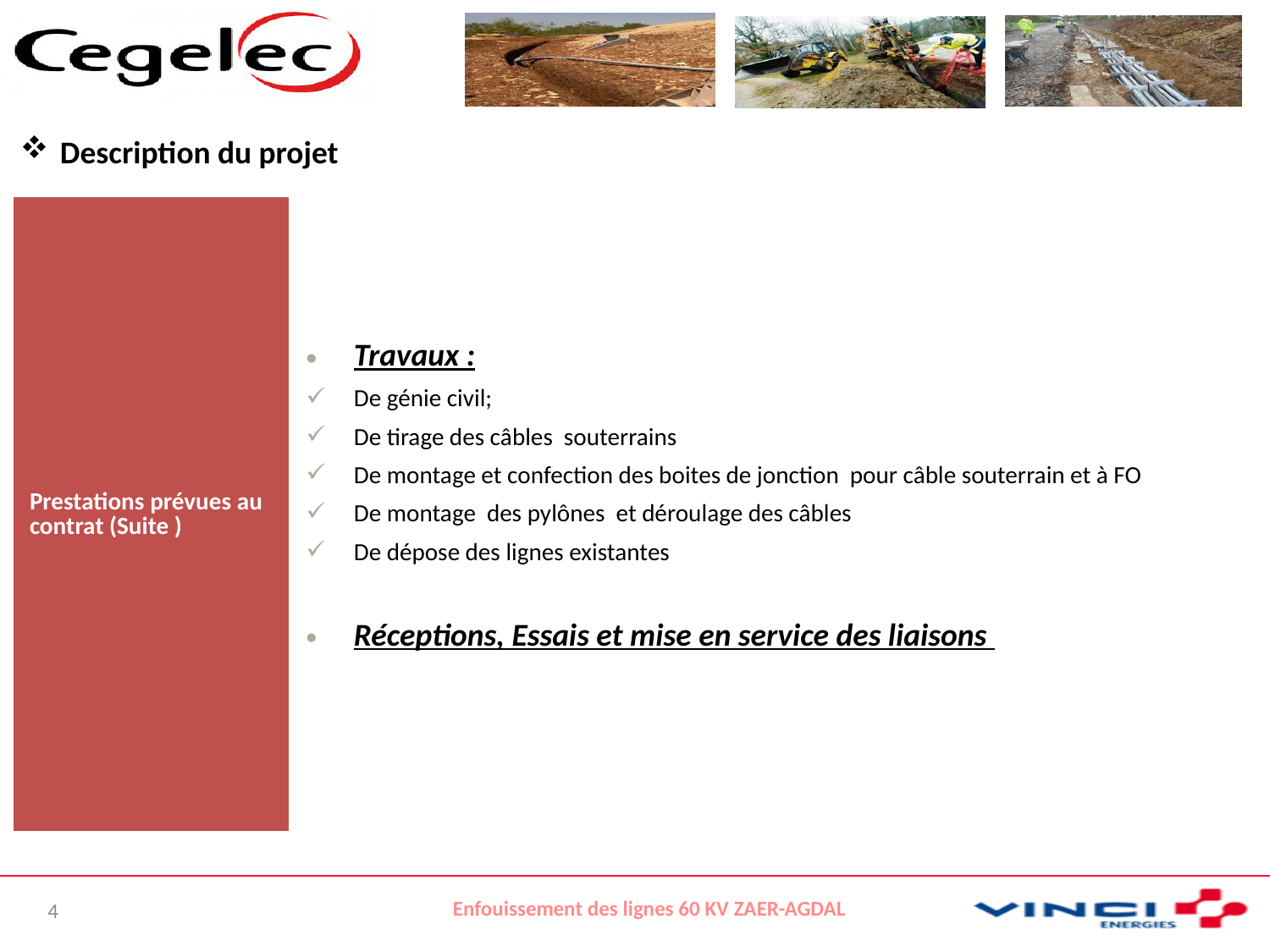

Description du projet
| Prestations prévues au contrat (Suite ) | Travaux : De génie civil; De tirage des câbles souterrains De montage et confection des boites de jonction pour câble souterrain et à FO De montage des pylônes et déroulage des câbles De dépose des lignes existantes Réceptions, Essais et mise en service des liaisons |
| --- | --- |
Enfouissement des lignes 60 KV ZAER-AGDAL
4